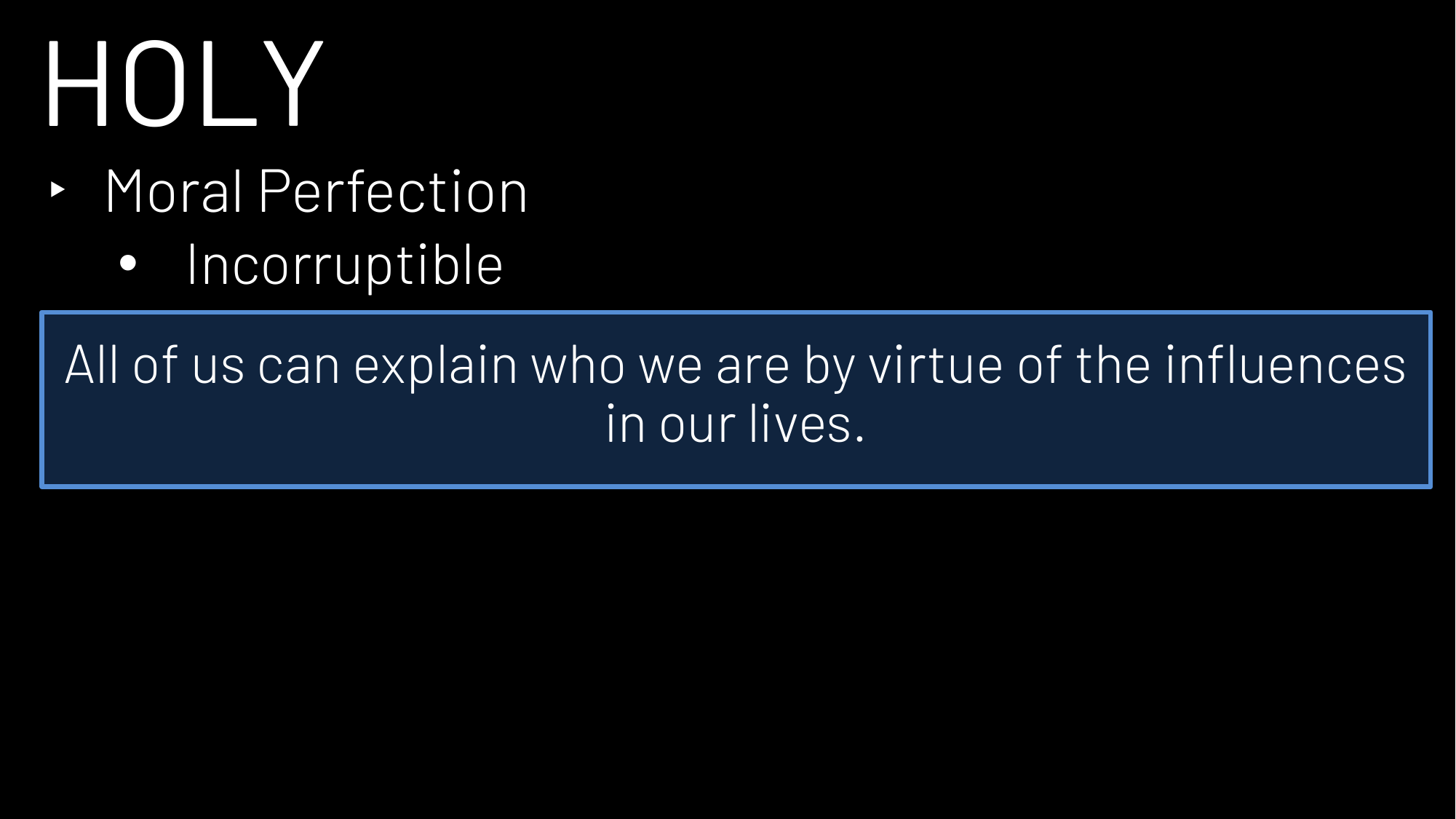

HOLY
‣	Moral Perfection
Incorruptible

All of us can explain who we are by virtue of the influences in our lives.